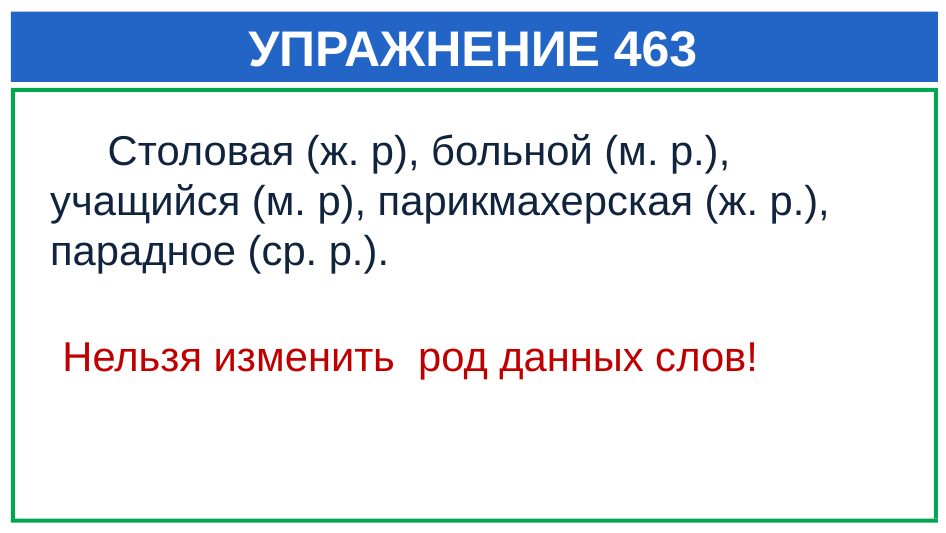

# УПРАЖНЕНИЕ 463
     Столовая (ж. р), больной (м. р.), учащийся (м. р), парикмахерская (ж. р.), парадное (ср. р.).
Нельзя изменить  род данных слов!